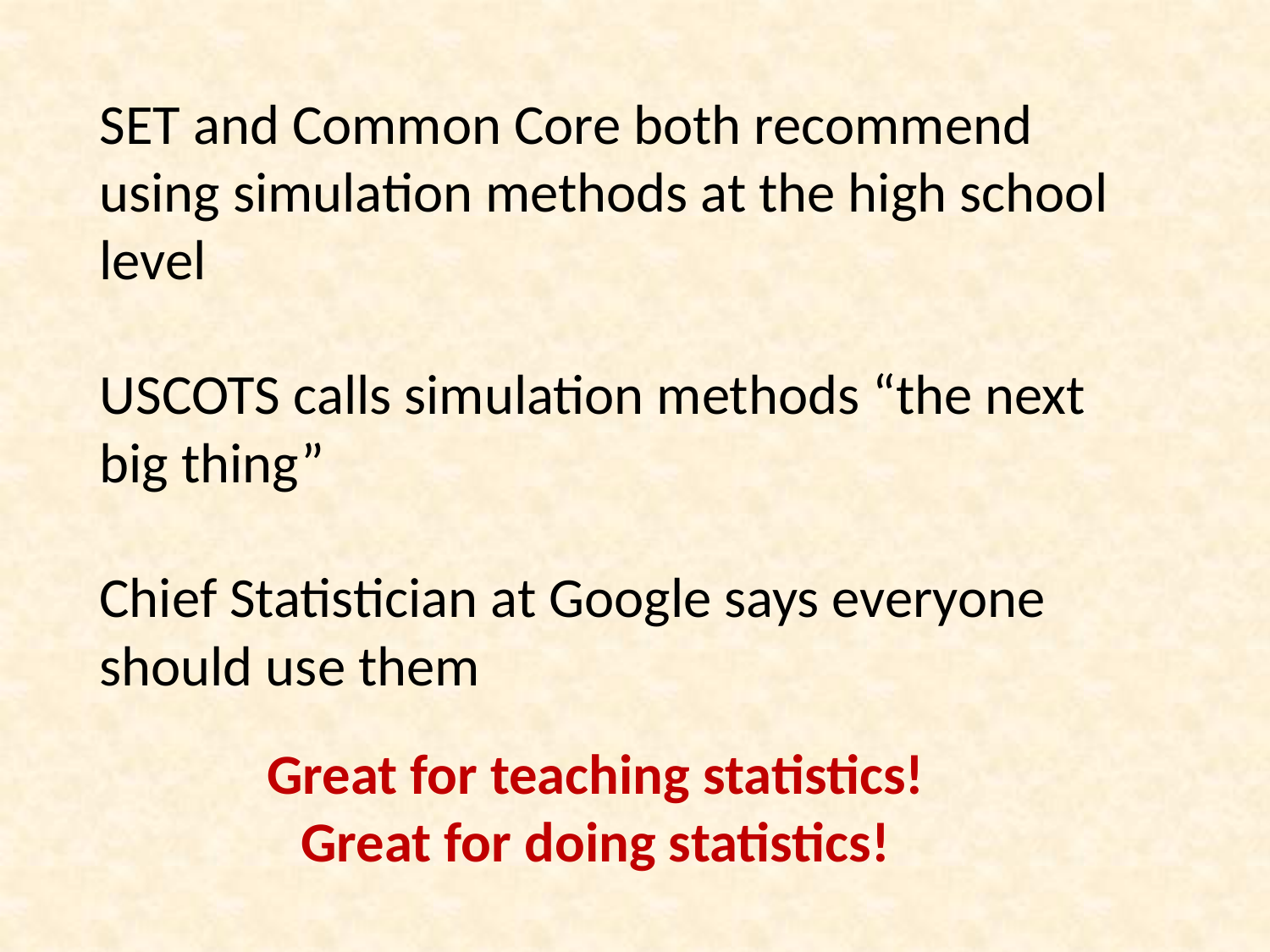

SET and Common Core both recommend using simulation methods at the high school level

USCOTS calls simulation methods “the next big thing”

Chief Statistician at Google says everyone should use them
Great for teaching statistics!
Great for doing statistics!